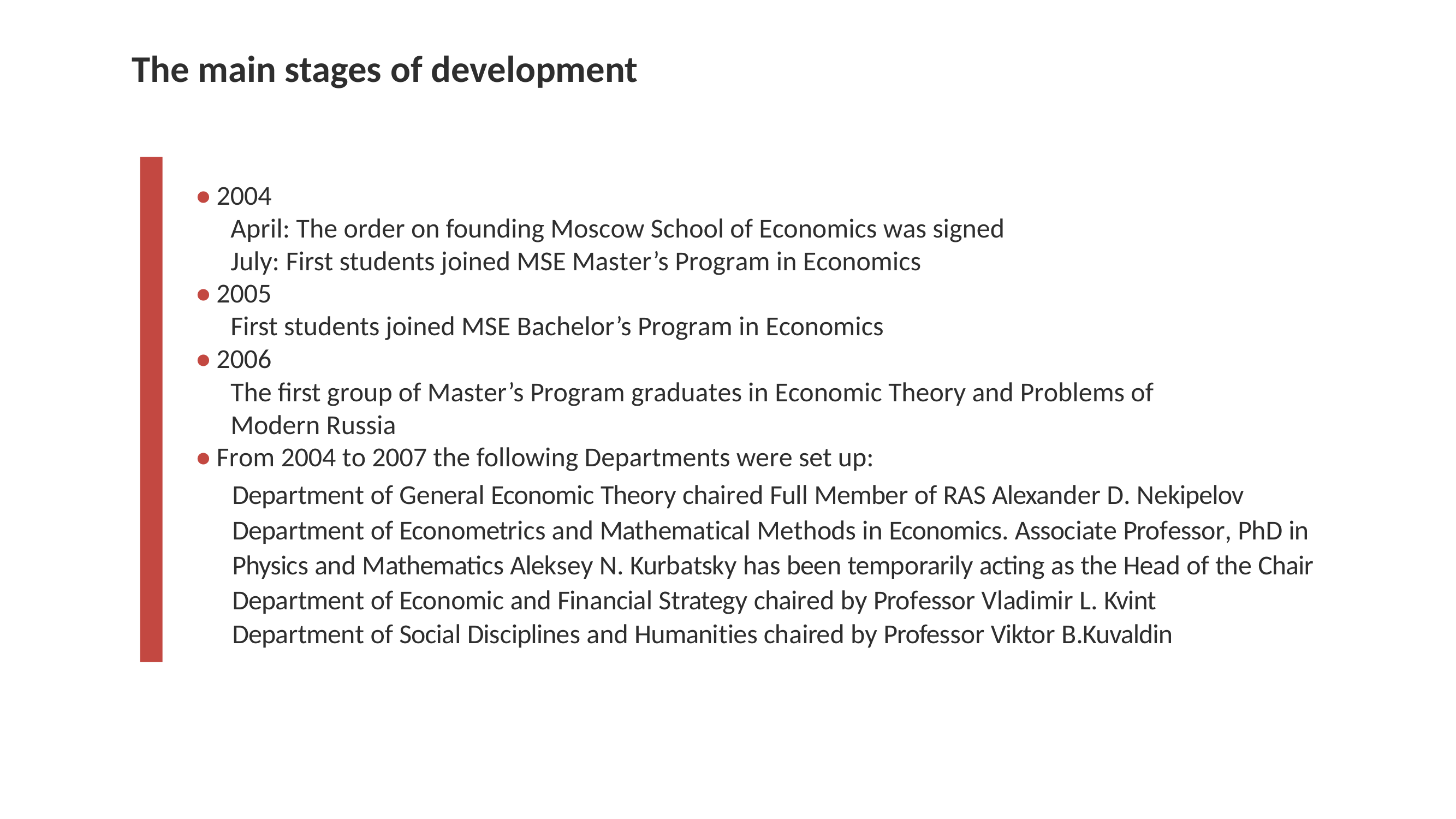

# The main stages of development

• 2004
April: The order on founding Moscow School of Economics was signed July: First students joined MSE Master’s Program in Economics
• 2005
First students joined MSE Bachelor’s Program in Economics
• 2006
The first group of Master’s Program graduates in Economic Theory and Problems of Modern Russia
• From 2004 to 2007 the following Departments were set up:
Department of General Economic Theory chaired Full Member of RAS Alexander D. Nekipelov Department of Econometrics and Mathematical Methods in Economics. Associate Professor, PhD in Physics and Mathematics Aleksey N. Kurbatsky has been temporarily acting as the Head of the Chair Department of Economic and Financial Strategy chaired by Professor Vladimir L. Kvint
Department of Social Disciplines and Humanities chaired by Professor Viktor B.Kuvaldin